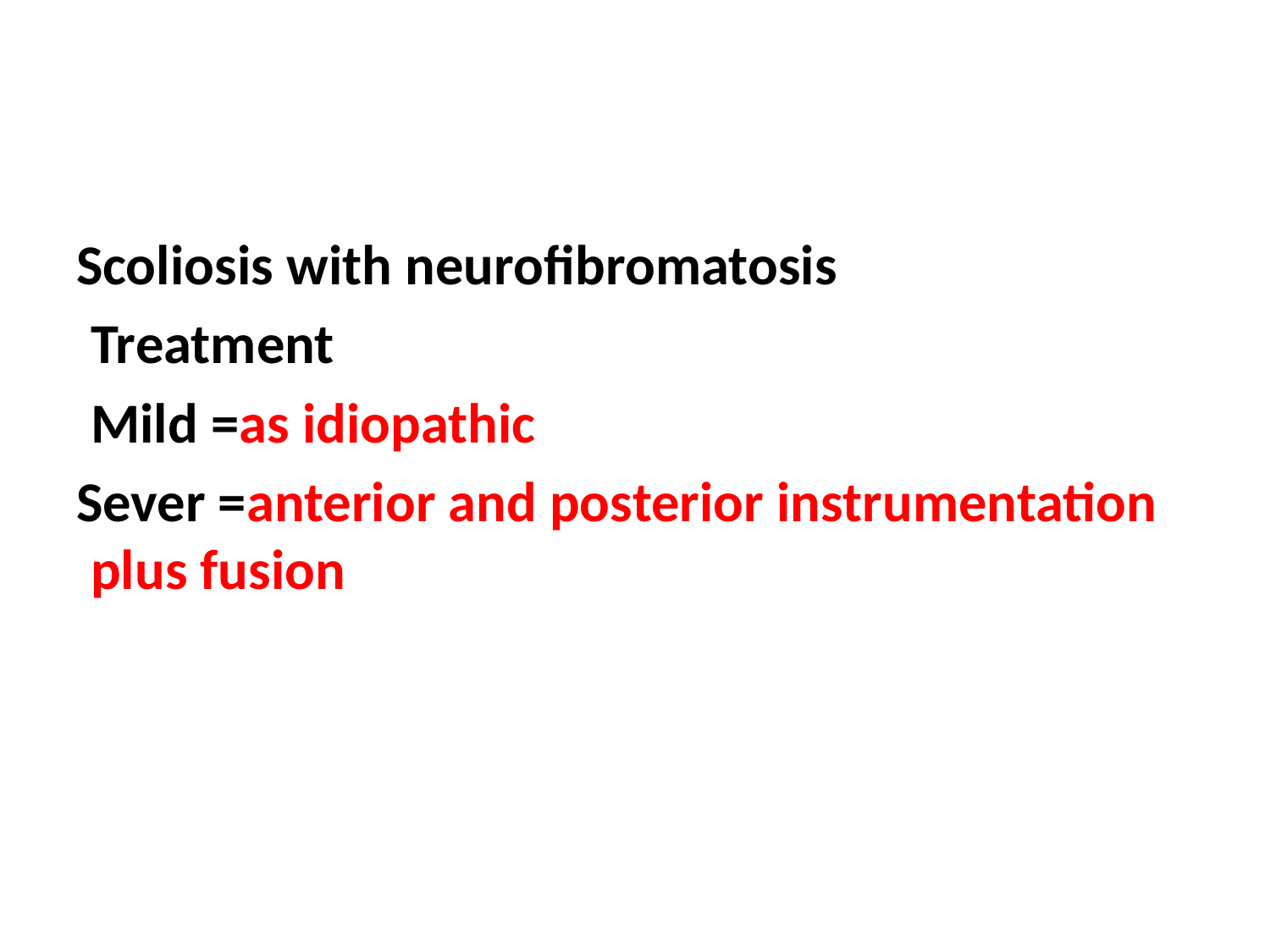

#
Scoliosis with neurofibromatosis
Treatment
Mild =as idiopathic
Sever =anterior and posterior instrumentation plus fusion